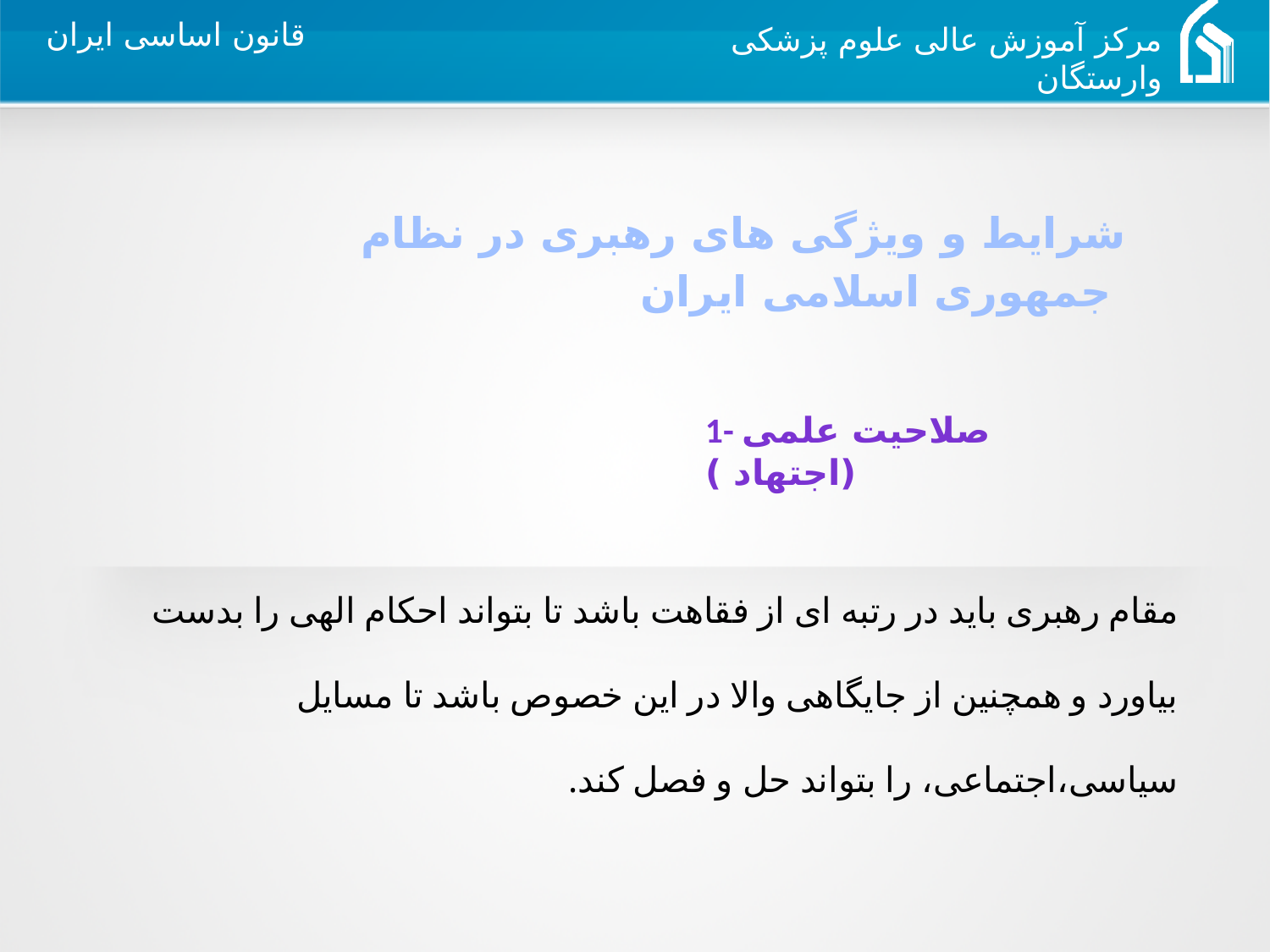

شرایط و ویژگی های رهبری در نظام جمهوری اسلامی ایران
1- صلاحیت علمی (اجتهاد )
مقام رهبری باید در رتبه ای از فقاهت باشد تا بتواند احکام الهی را بدست بیاورد و همچنین از جایگاهی والا در این خصوص باشد تا مسایل سیاسی،اجتماعی، را بتواند حل و فصل کند.